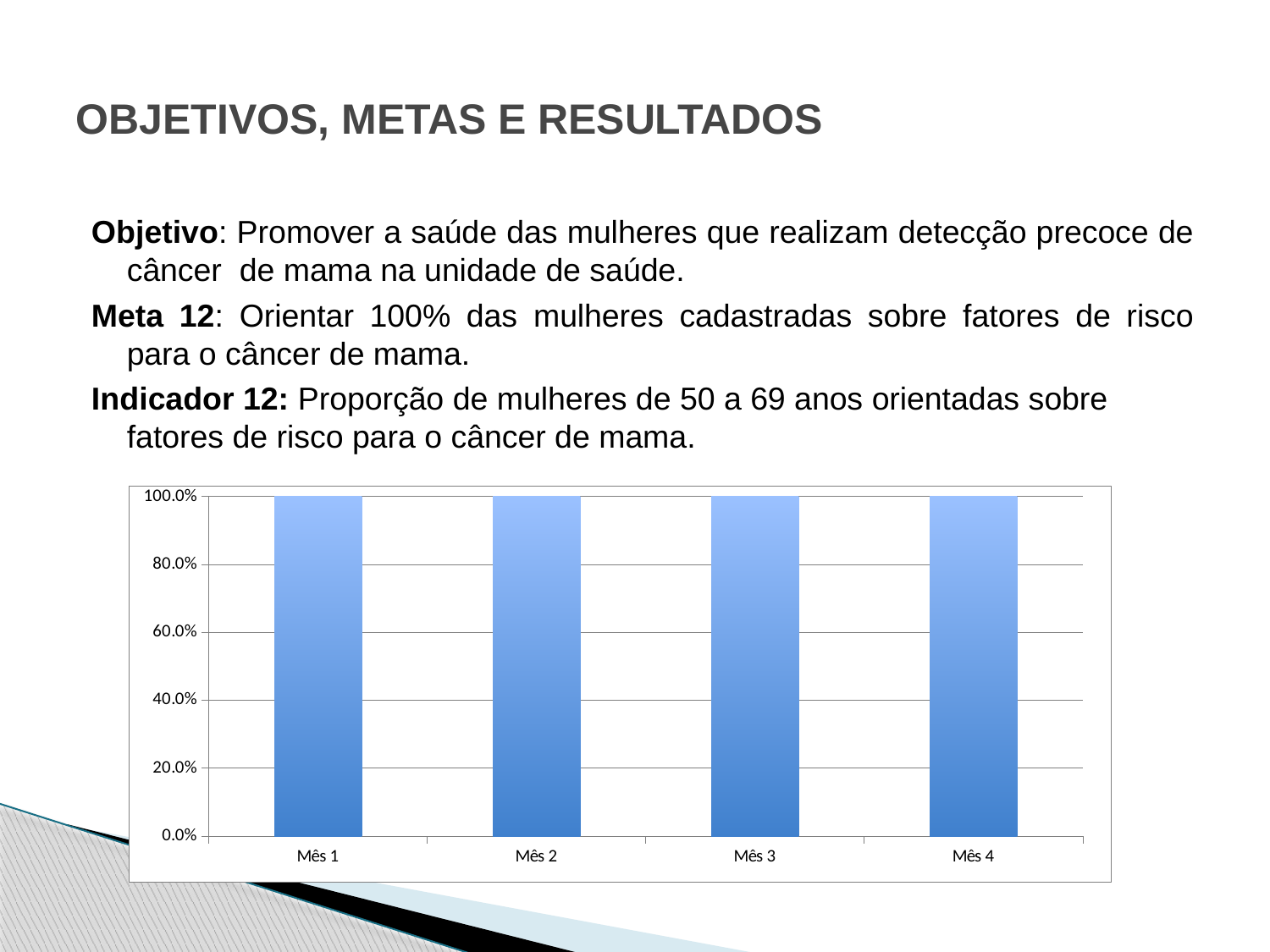

# OBJETIVOS, METAS E RESULTADOS
Objetivo: Promover a saúde das mulheres que realizam detecção precoce de câncer  de mama na unidade de saúde.
Meta 12: Orientar 100% das mulheres cadastradas sobre fatores de risco para o câncer de mama.
Indicador 12: Proporção de mulheres de 50 a 69 anos orientadas sobre fatores de risco para o câncer de mama.

### Chart

| Category | Proporção de mulheres entre 25 e 64 anos com pesquisa de sinais de alerta para câncer de colo de útero |
|---|---|
| Mês 1 | 1.0 |
| Mês 2 | 1.0 |
| Mês 3 | 1.0 |
| Mês 4 | 1.0 |